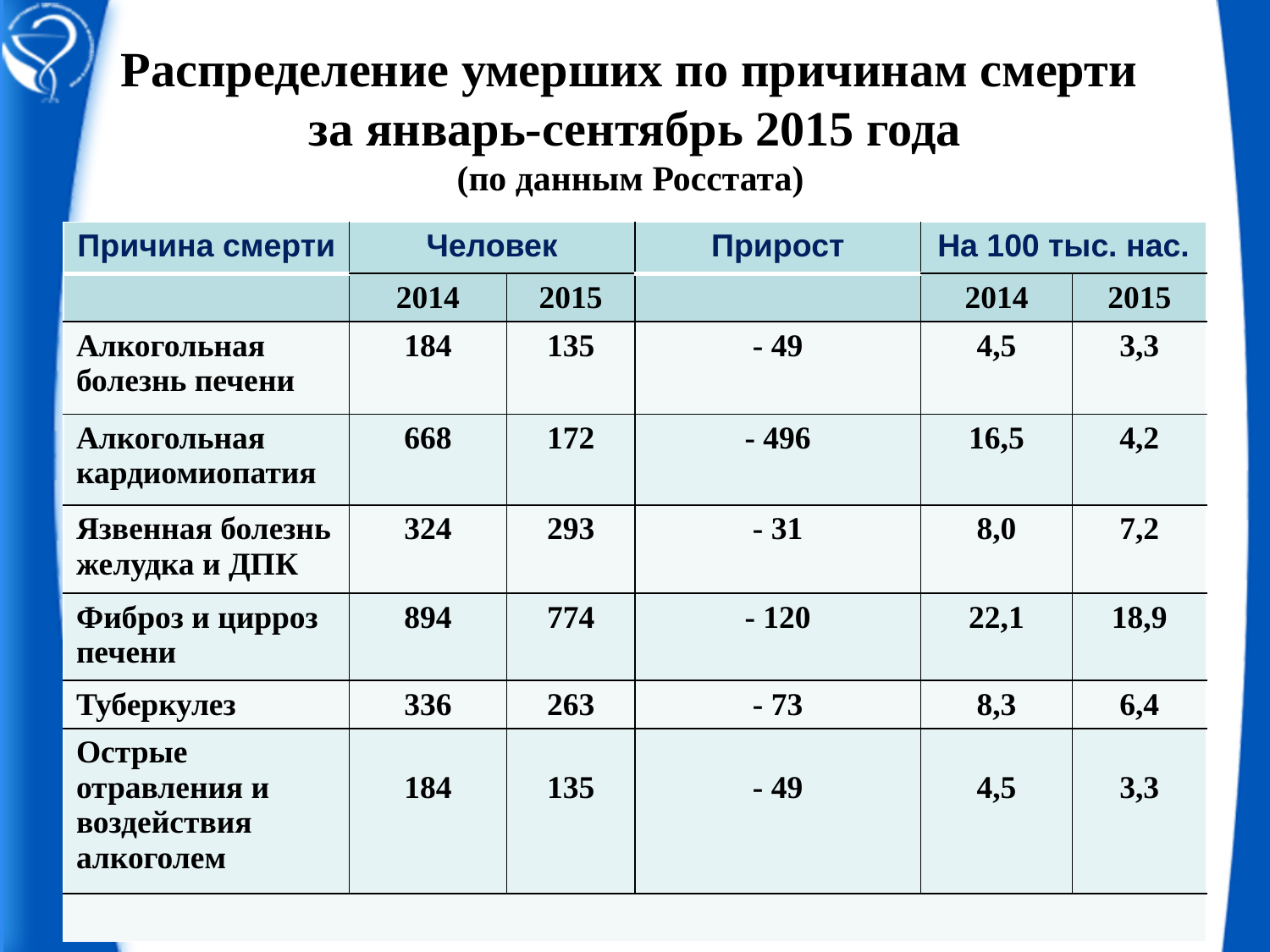

# Распределение умерших по причинам смерти за январь-сентябрь 2015 года (по данным Росстата)
| Причина смерти | Человек |  | Прирост | На 100 тыс. нас. |  |
| --- | --- | --- | --- | --- | --- |
|  | 2014 | 2015 |  | 2014 | 2015 |
| Алкогольная болезнь печени | 184 | 135 | - 49 | 4,5 | 3,3 |
| Алкогольная кардиомиопатия | 668 | 172 | - 496 | 16,5 | 4,2 |
| Язвенная болезнь желудка и ДПК | 324 | 293 | - 31 | 8,0 | 7,2 |
| Фиброз и цирроз печени | 894 | 774 | - 120 | 22,1 | 18,9 |
| Туберкулез | 336 | 263 | - 73 | 8,3 | 6,4 |
| Острые отравления и воздействия алкоголем | 184 | 135 | - 49 | 4,5 | 3,3 |
|  |  |  |  |  |  |